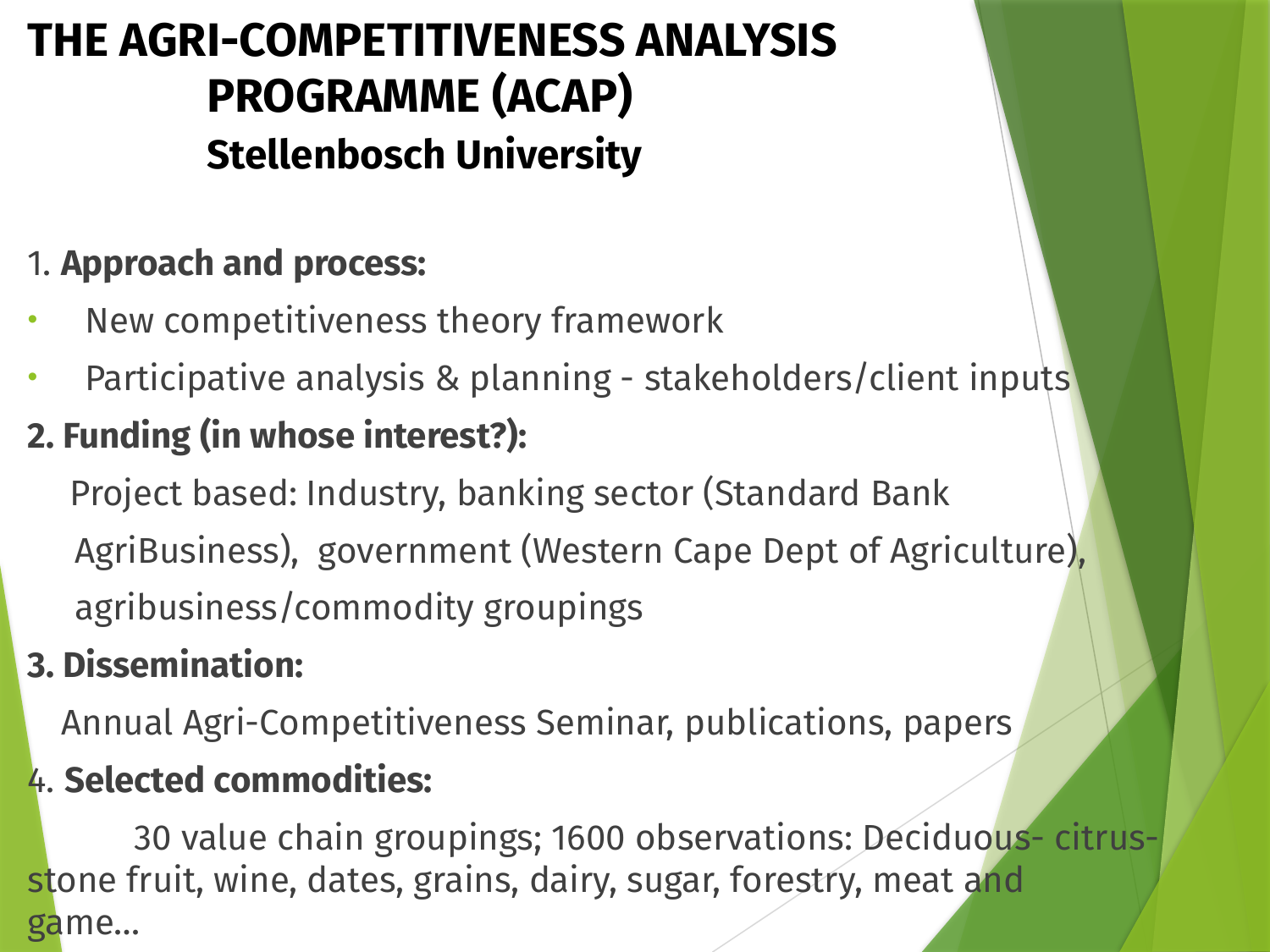

# THE AGRI-COMPETITIVENESS ANALYSIS PROGRAMME (ACAP) Stellenbosch University

1. Approach and process:
New competitiveness theory framework
Participative analysis & planning - stakeholders/client inputs
2. Funding (in whose interest?):
     Project based: Industry, banking sector (Standard Bank
     AgriBusiness),  government (Western Cape Dept of Agriculture),
     agribusiness/commodity groupings
3. Dissemination:
    Annual Agri-Competitiveness Seminar, publications, papers
4. Selected commodities:
	30 value chain groupings; 1600 observations: Deciduous- citrus- 	stone fruit, wine, dates, grains, dairy, sugar, forestry, meat and 	game…